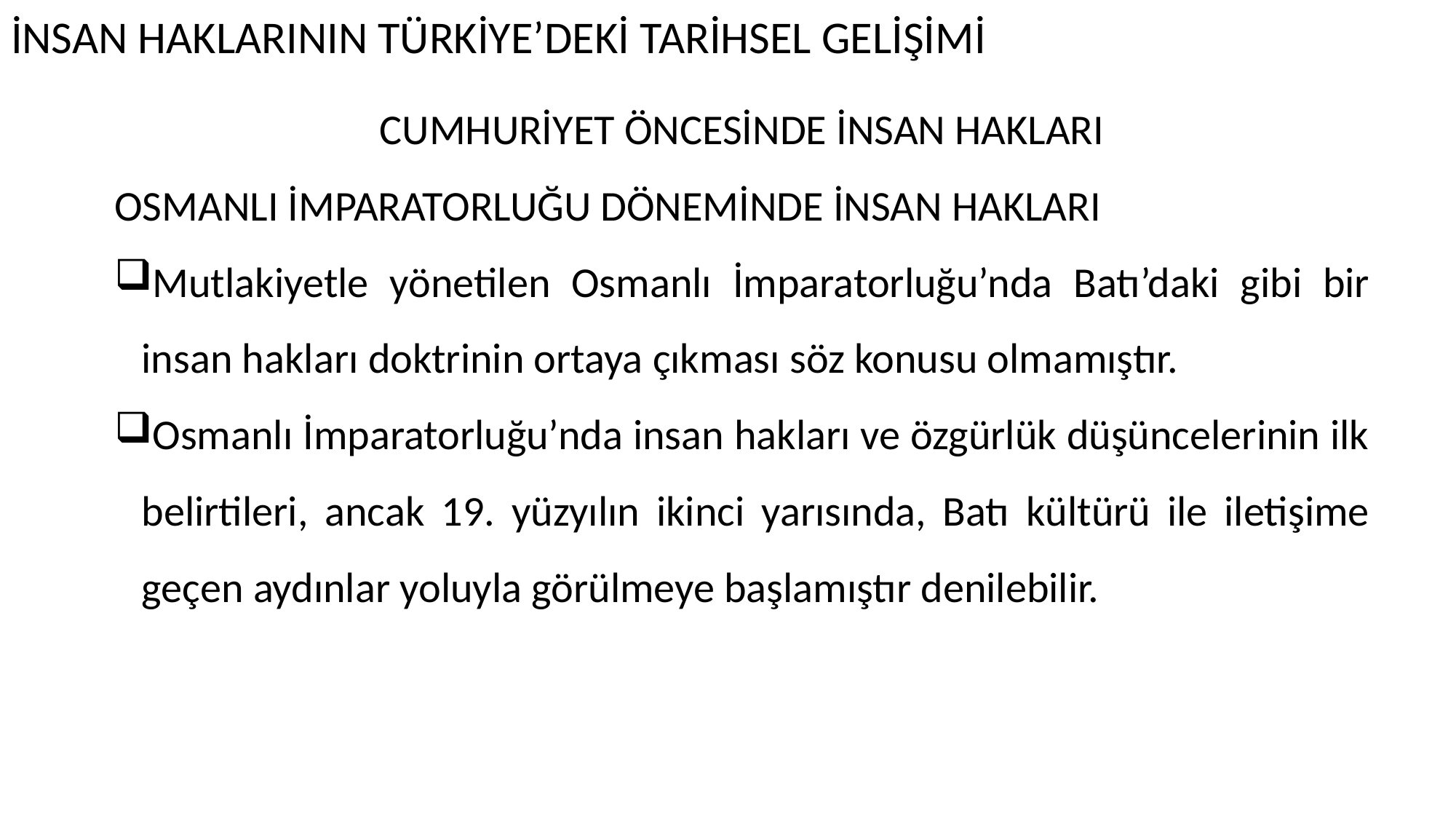

# İNSAN HAKLARININ TÜRKİYE’DEKİ TARİHSEL GELİŞİMİ
CUMHURİYET ÖNCESİNDE İNSAN HAKLARI
OSMANLI İMPARATORLUĞU DÖNEMİNDE İNSAN HAKLARI
Mutlakiyetle yönetilen Osmanlı İmparatorluğu’nda Batı’daki gibi bir insan hakları doktrinin ortaya çıkması söz konusu olmamıştır.
Osmanlı İmparatorluğu’nda insan hakları ve özgürlük düşüncelerinin ilk belirtileri, ancak 19. yüzyılın ikinci yarısında, Batı kültürü ile iletişime geçen aydınlar yoluyla görülmeye başlamıştır denilebilir.